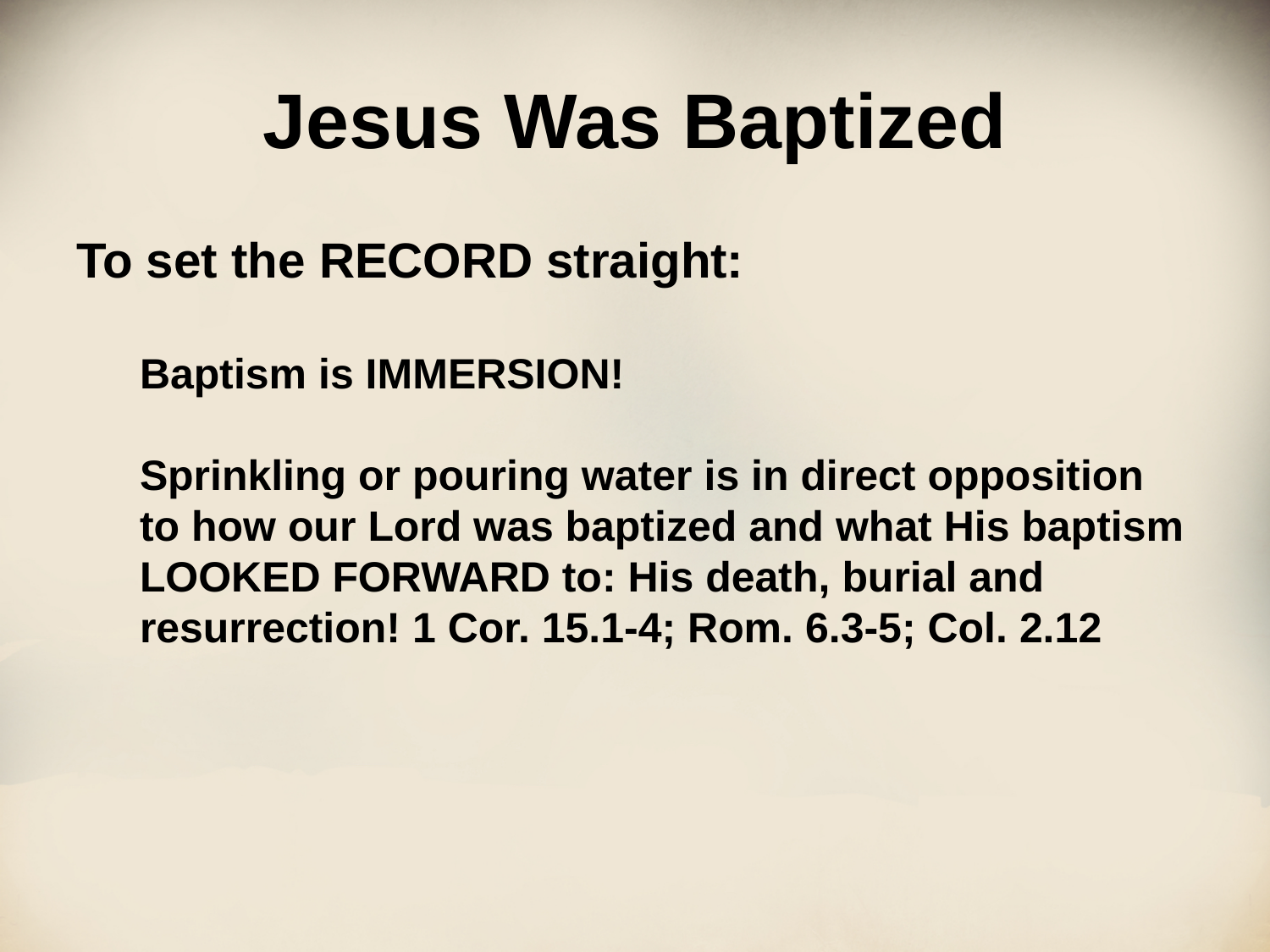

# Jesus Was Baptized
To set the RECORD straight:

Baptism is IMMERSION!

Sprinkling or pouring water is in direct opposition to how our Lord was baptized and what His baptism LOOKED FORWARD to: His death, burial and resurrection! 1 Cor. 15.1-4; Rom. 6.3-5; Col. 2.12